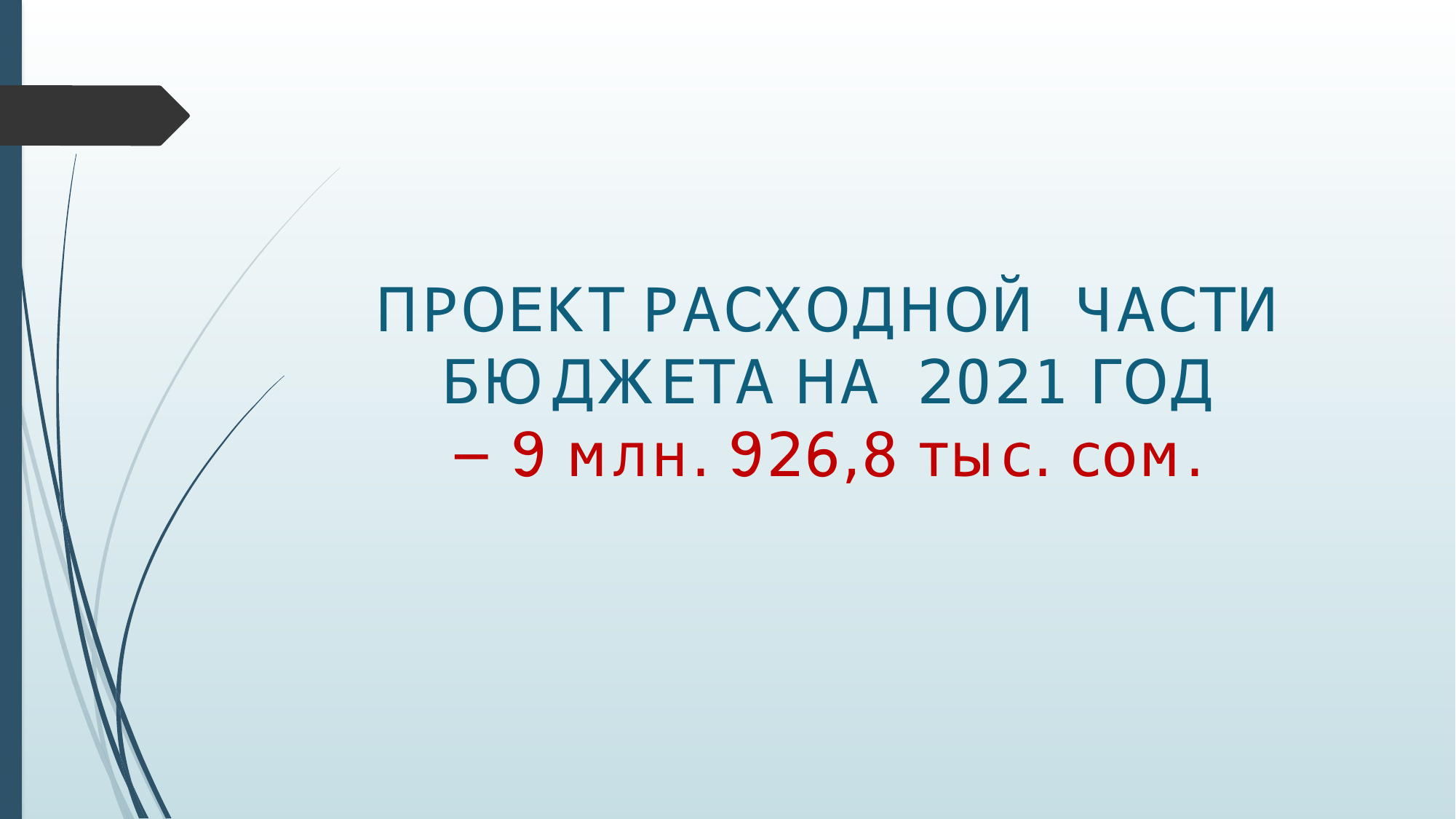

ПРОЕКТ РАСХОДНОЙ  ЧАСТИ БЮДЖЕТА НА  2021 ГОД
– 9 млн. 926,8 тыс. сом.